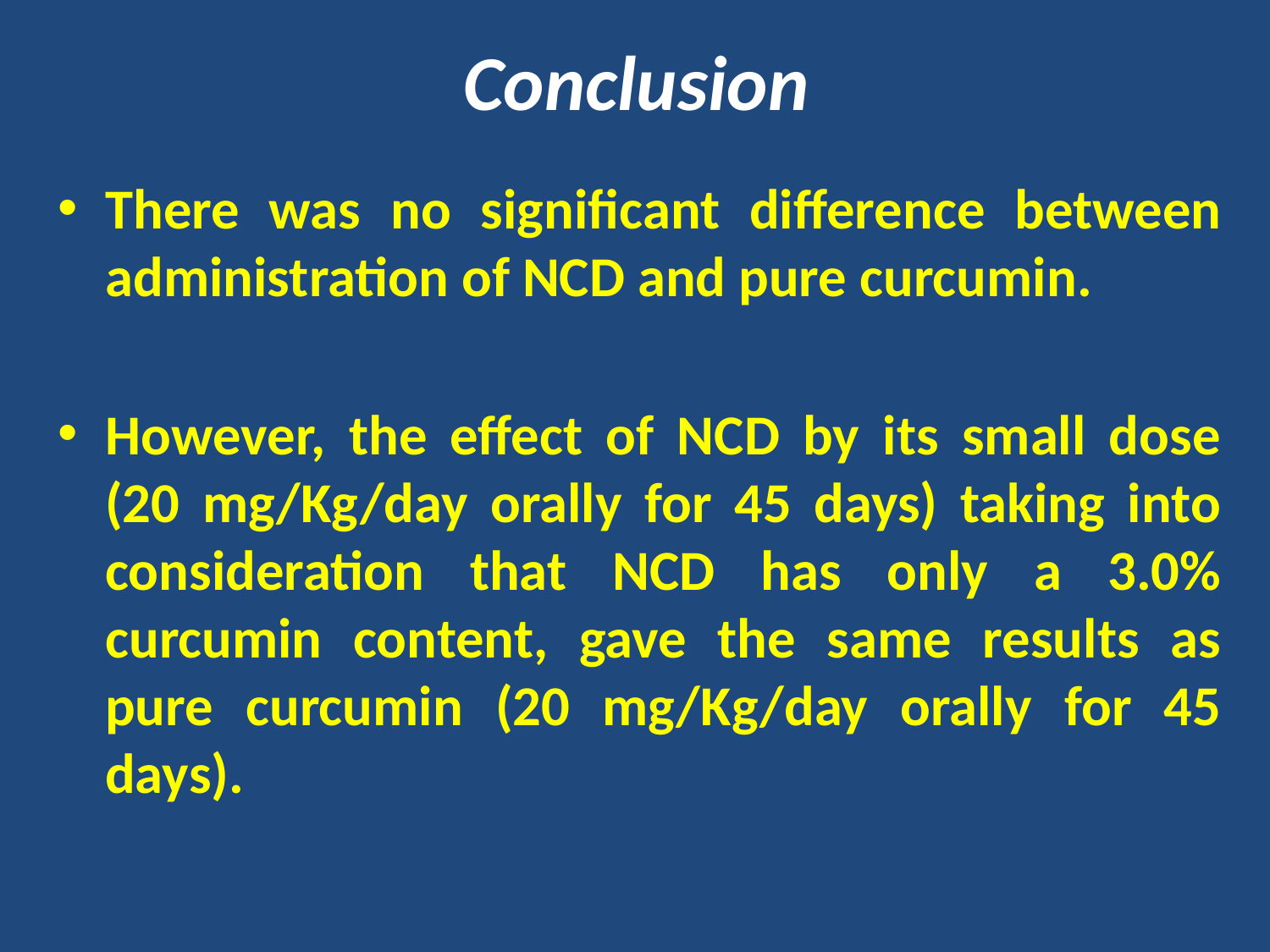

# Conclusion
There was no significant difference between administration of NCD and pure curcumin.

However, the effect of NCD by its small dose (20 mg/Kg/day orally for 45 days) taking into consideration that NCD has only a 3.0% curcumin content, gave the same results as pure curcumin (20 mg/Kg/day orally for 45 days).